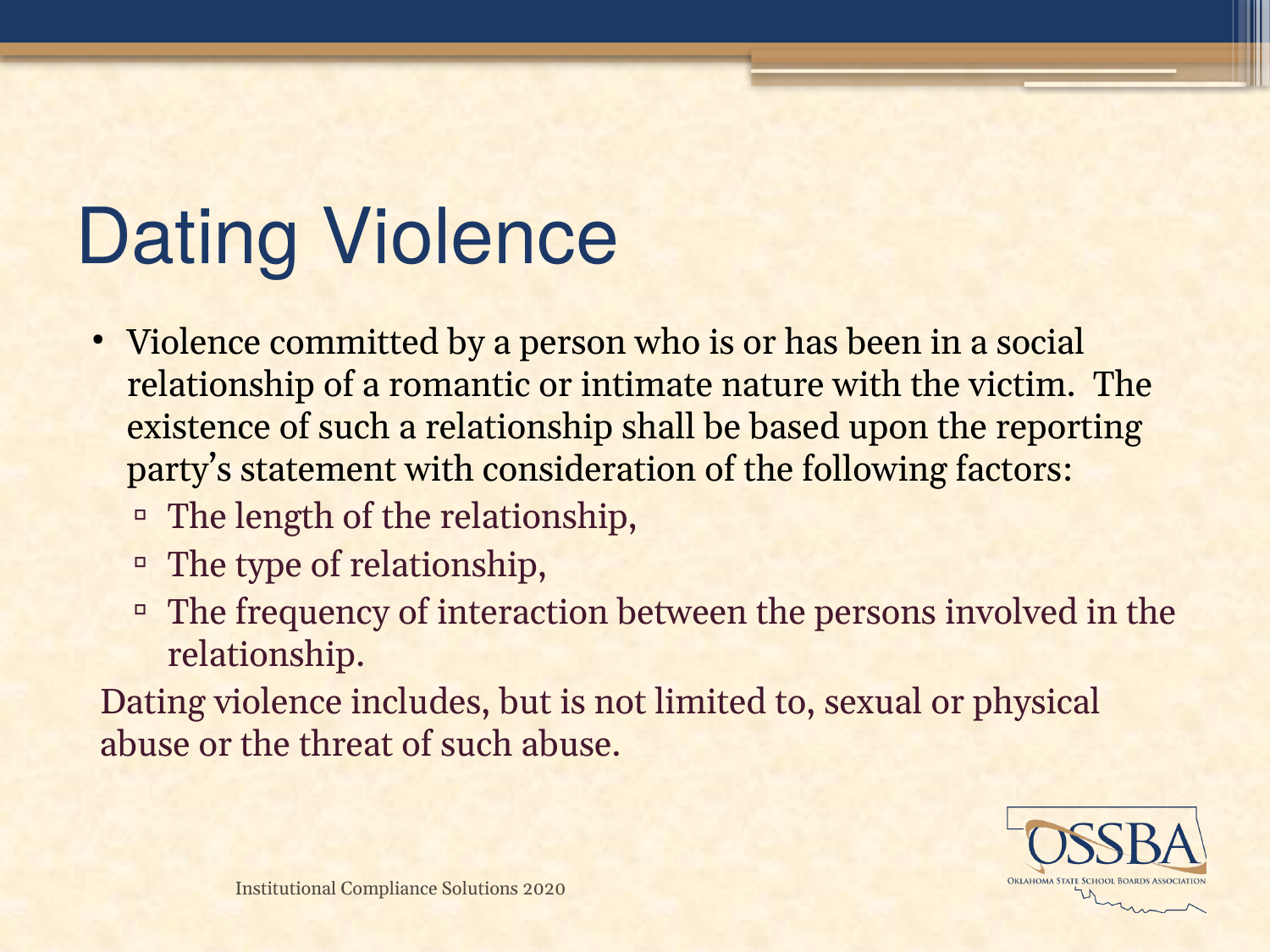

# Dating Violence
Violence committed by a person who is or has been in a social relationship of a romantic or intimate nature with the victim.  The existence of such a relationship shall be based upon the reporting party’s statement with consideration of the following factors:
The length of the relationship,
The type of relationship,
The frequency of interaction between the persons involved in the relationship.
Dating violence includes, but is not limited to, sexual or physical abuse or the threat of such abuse.
Institutional Compliance Solutions 2020